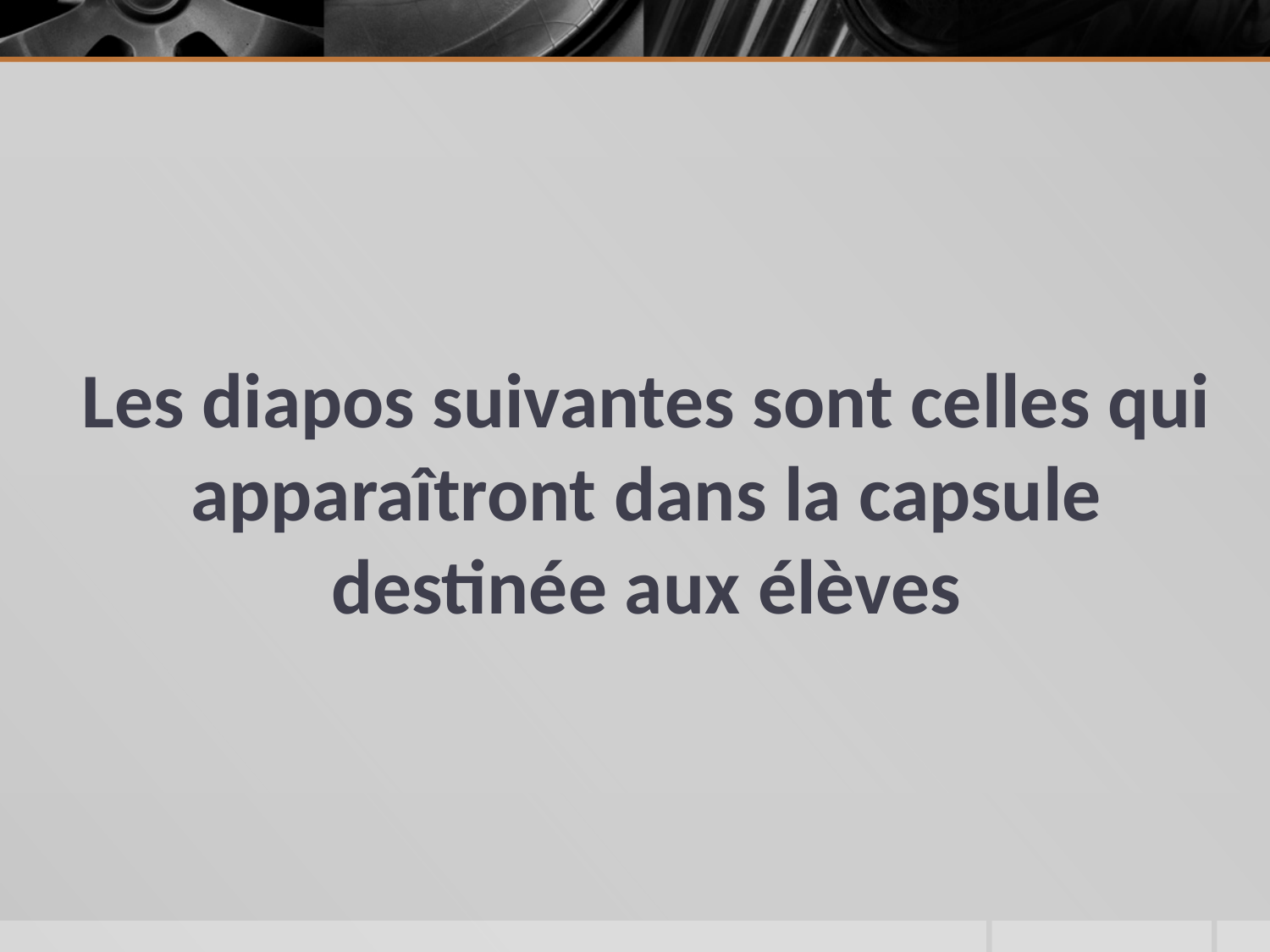

# Les diapos suivantes sont celles qui apparaîtront dans la capsule destinée aux élèves